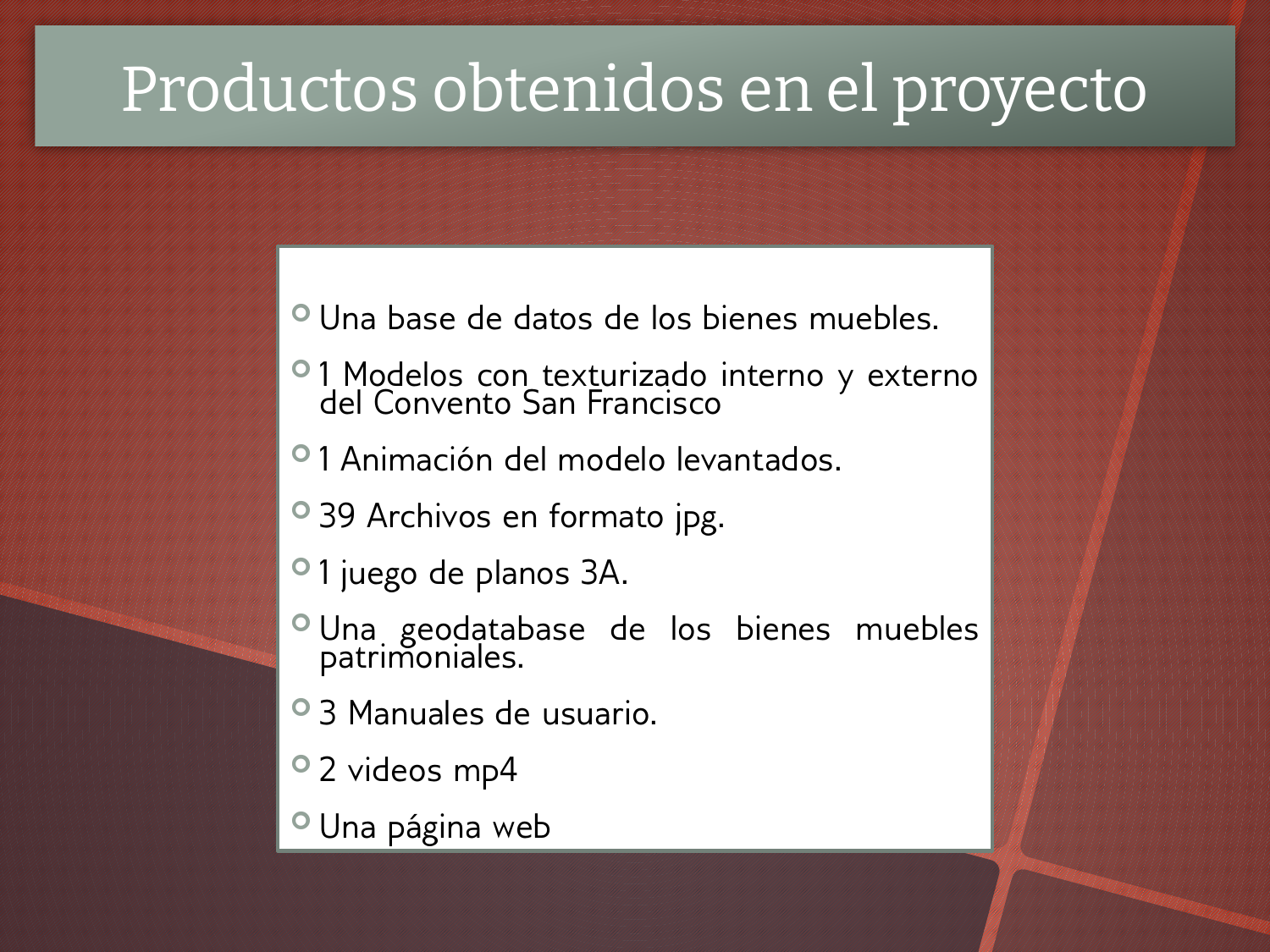

Productos obtenidos en el proyecto

Una base de datos de los bienes muebles.
1 Modelos con texturizado interno y externo del Convento San Francisco
1 Animación del modelo levantados.
39 Archivos en formato jpg.
1 juego de planos 3A.
Una geodatabase de los bienes muebles patrimoniales.
3 Manuales de usuario.
2 videos mp4
Una página web